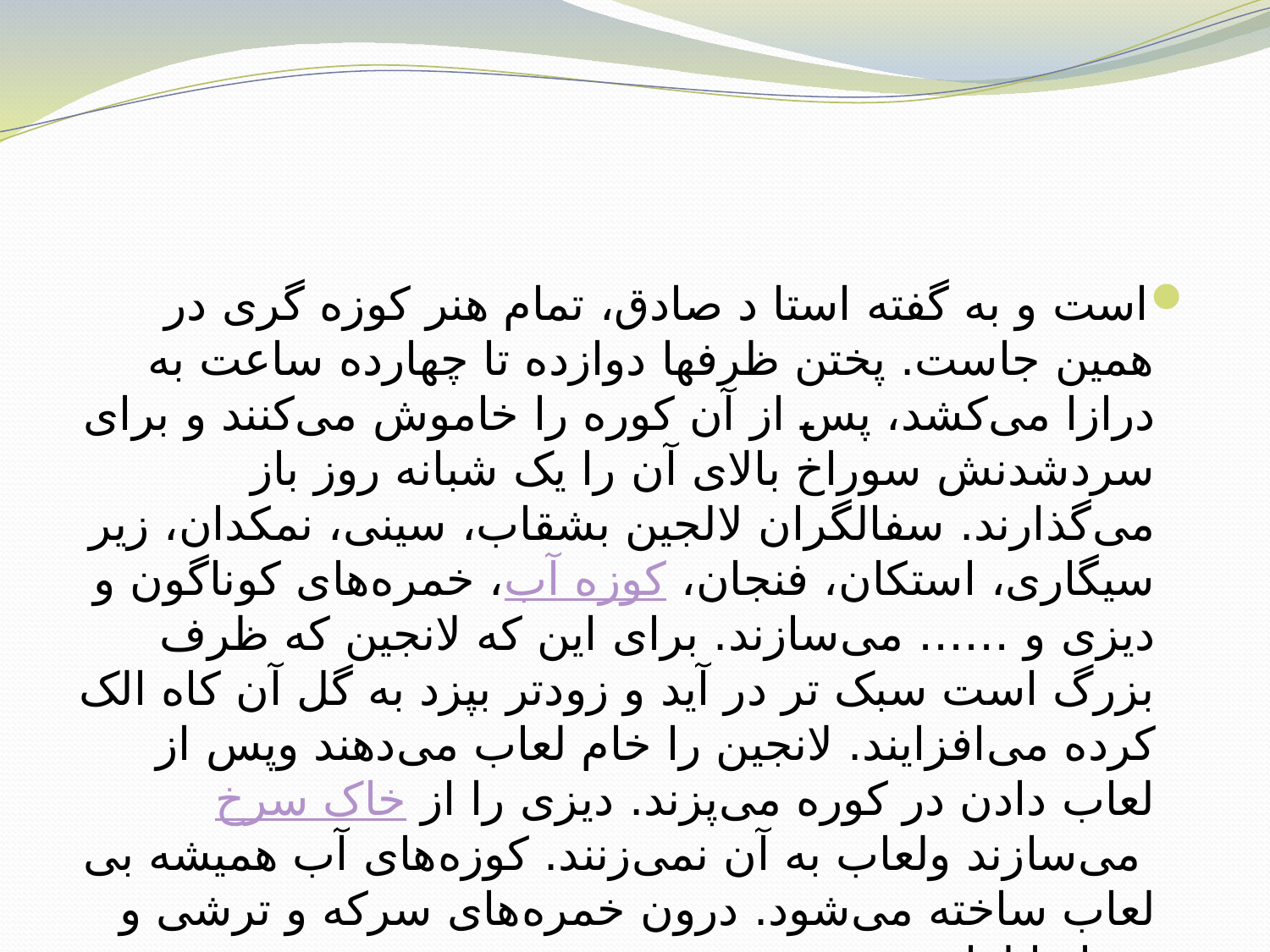

است و به گفته استا د صادق، تمام هنر کوزه گری در همین جاست. پختن ظرفها دوازده تا چهارده ساعت به درازا می‌کشد، پس از آن کوره را خاموش می‌کنند و برای سردشدنش سوراخ بالای آن را یک شبانه روز باز می‌گذارند. سفالگران لالجین بشقاب، سینی، نمکدان، زیر سیگاری، استکان، فنجان، کوزه آب، خمره‌های کوناگون و دیزی و …… می‌سازند. برای این که لانجین که ظرف بزرگ است سبک تر در آید و زودتر بپزد به گل آن کاه الک کرده می‌افزایند. لانجین را خام لعاب می‌دهند وپس از لعاب دادن در کوره می‌پزند. دیزی را از خاک سرخ می‌سازند ولعاب به آن نمی‌زنند. کوزه‌های آب همیشه بی لعاب ساخته می‌شود. درون خمره‌های سرکه و ترشی و مربا را لعاب می‌زنند